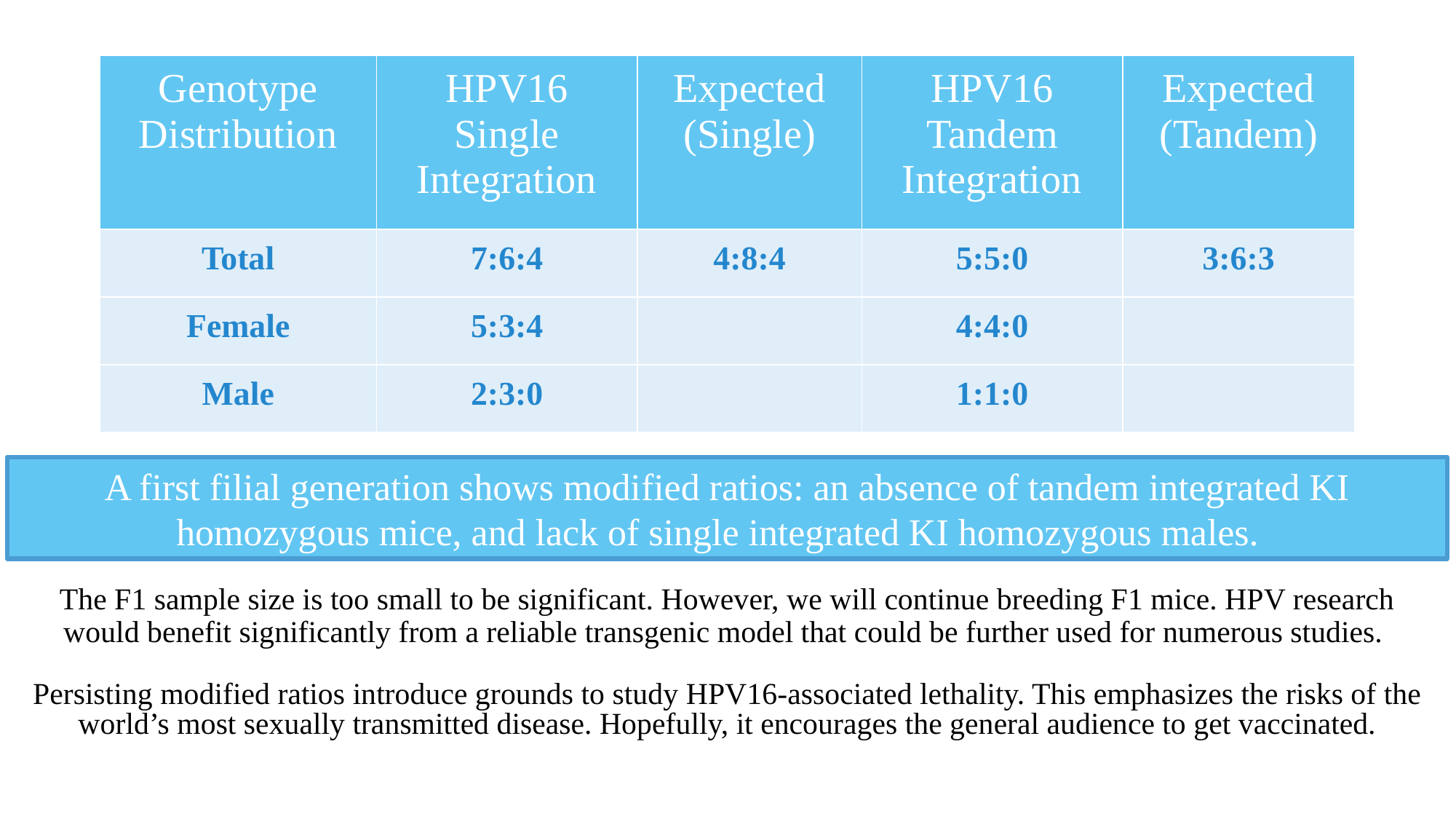

| Genotype Distribution | HPV16 Single Integration | Expected (Single) | HPV16 Tandem Integration | Expected (Tandem) |
| --- | --- | --- | --- | --- |
| Total | 7:6:4 | 4:8:4 | 5:5:0 | 3:6:3 |
| Female | 5:3:4 |  | 4:4:0 |  |
| Male | 2:3:0 |  | 1:1:0 |  |
A first filial generation shows modified ratios: an absence of tandem integrated KI homozygous mice, and lack of single integrated KI homozygous males.
The F1 sample size is too small to be significant. However, we will continue breeding F1 mice. HPV research would benefit significantly from a reliable transgenic model that could be further used for numerous studies.
Persisting modified ratios introduce grounds to study HPV16-associated lethality. This emphasizes the risks of the world’s most sexually transmitted disease. Hopefully, it encourages the general audience to get vaccinated.